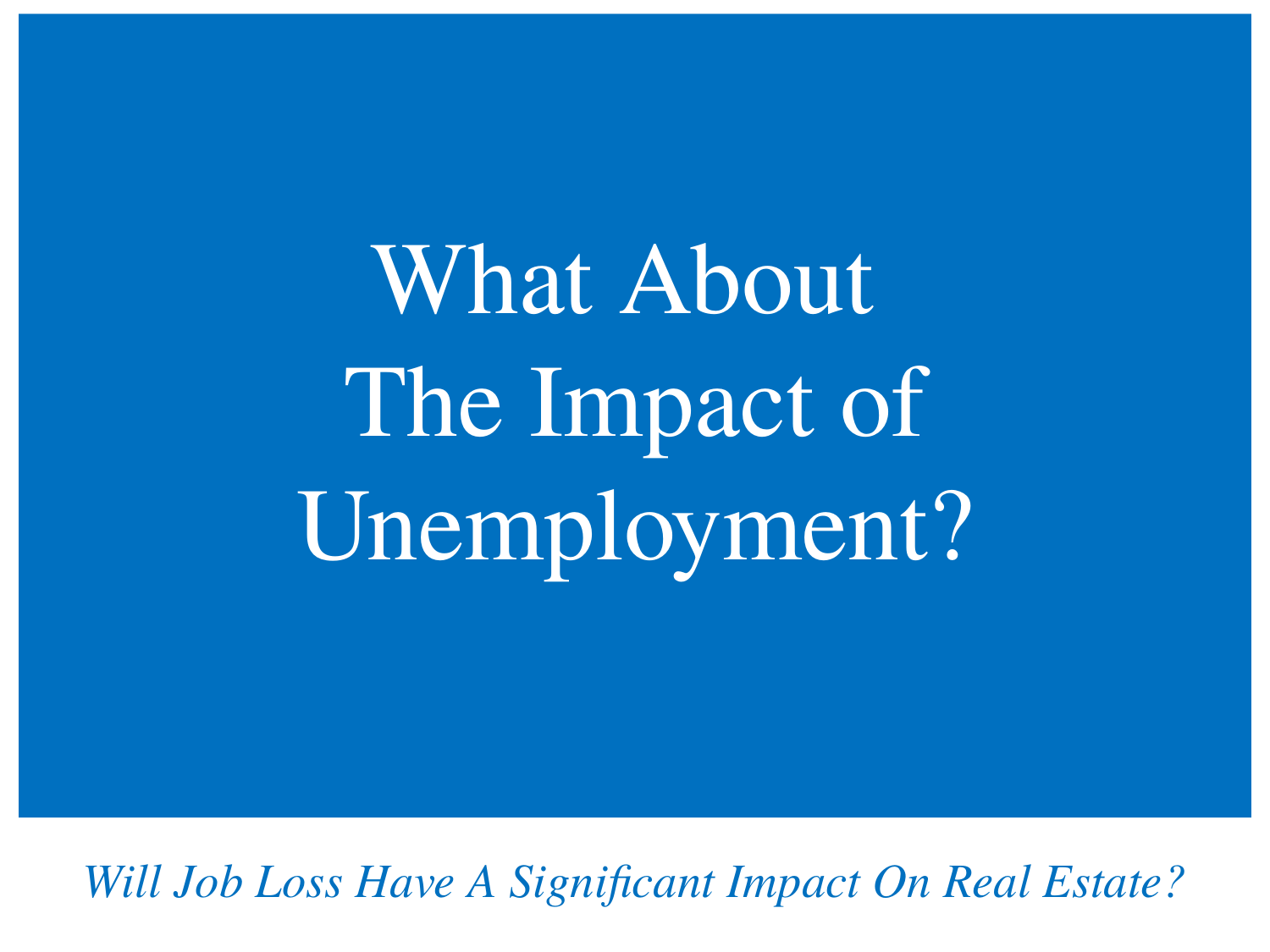

What About
The Impact of Unemployment?

Will Job Loss Have A Significant Impact On Real Estate?